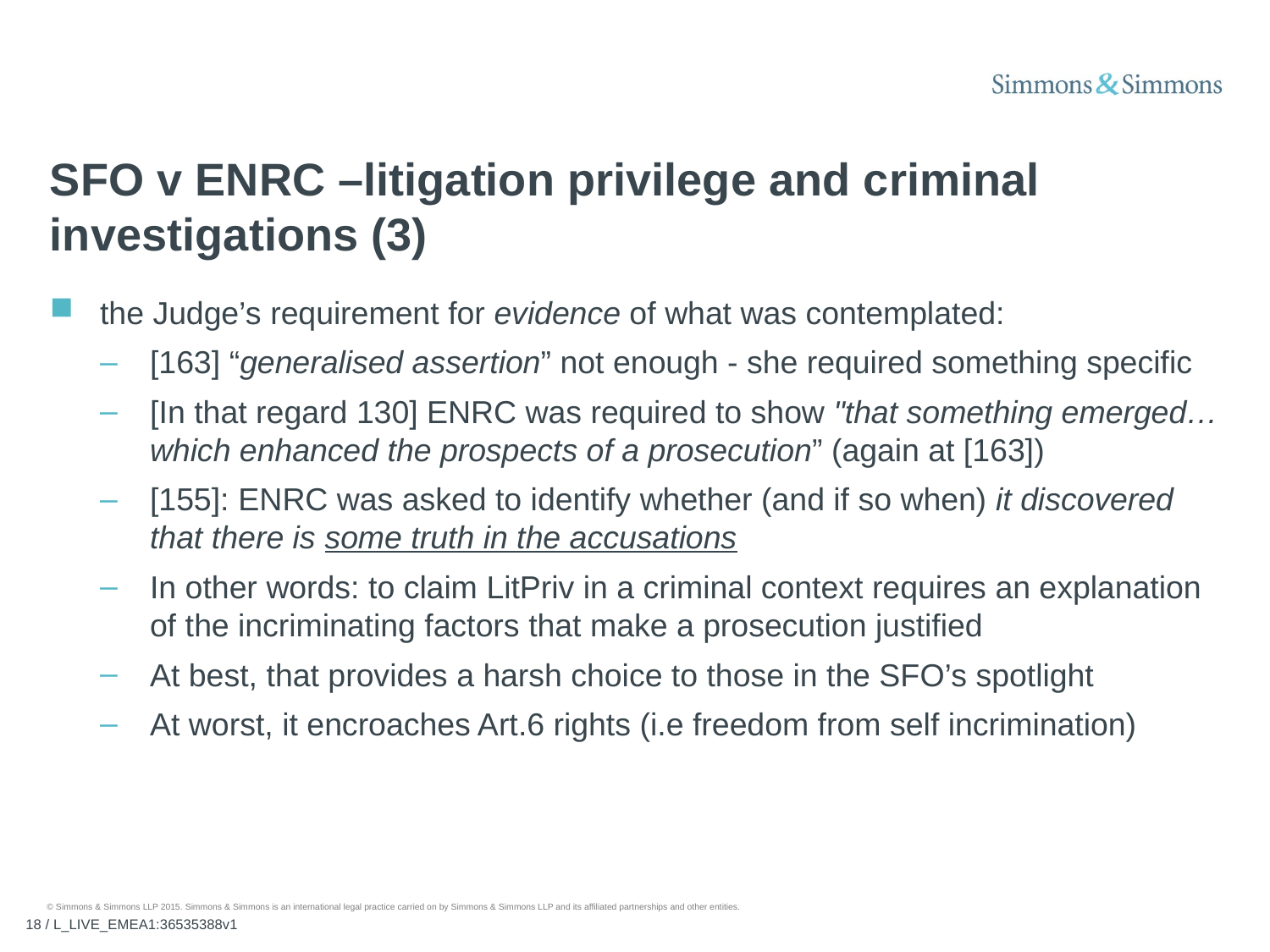

# SFO v ENRC –litigation privilege and criminal investigations (3)
the Judge’s requirement for evidence of what was contemplated:
[163] “generalised assertion” not enough - she required something specific
[In that regard 130] ENRC was required to show "that something emerged… which enhanced the prospects of a prosecution” (again at [163])
[155]: ENRC was asked to identify whether (and if so when) it discovered that there is some truth in the accusations
In other words: to claim LitPriv in a criminal context requires an explanation of the incriminating factors that make a prosecution justified
At best, that provides a harsh choice to those in the SFO’s spotlight
At worst, it encroaches Art.6 rights (i.e freedom from self incrimination)